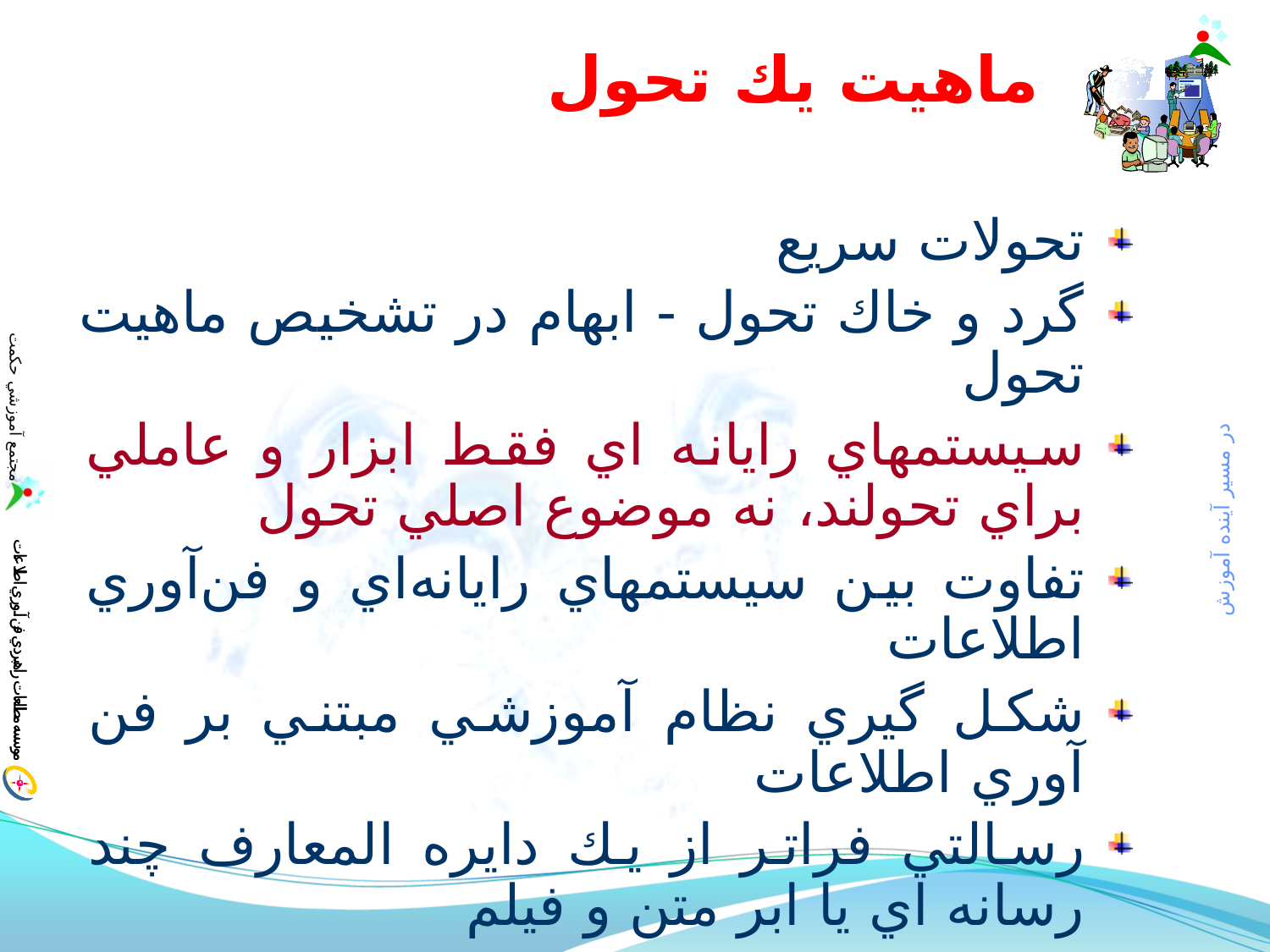

# ماهيت يك تحول
تحولات سريع
گرد و خاك تحول - ابهام در تشخيص ماهيت تحول
سيستمهاي رايانه اي فقط ابزار و عاملي براي تحولند،‌ نه موضوع اصلي تحول
تفاوت بين سيستمهاي رايانه‌اي و فن‌آوري اطلاعات
شكل گيري نظام آموزشي مبتني بر فن آوري اطلاعات
رسالتي فراتر از يك دايره المعارف چند رسانه اي يا ابر متن و فيلم